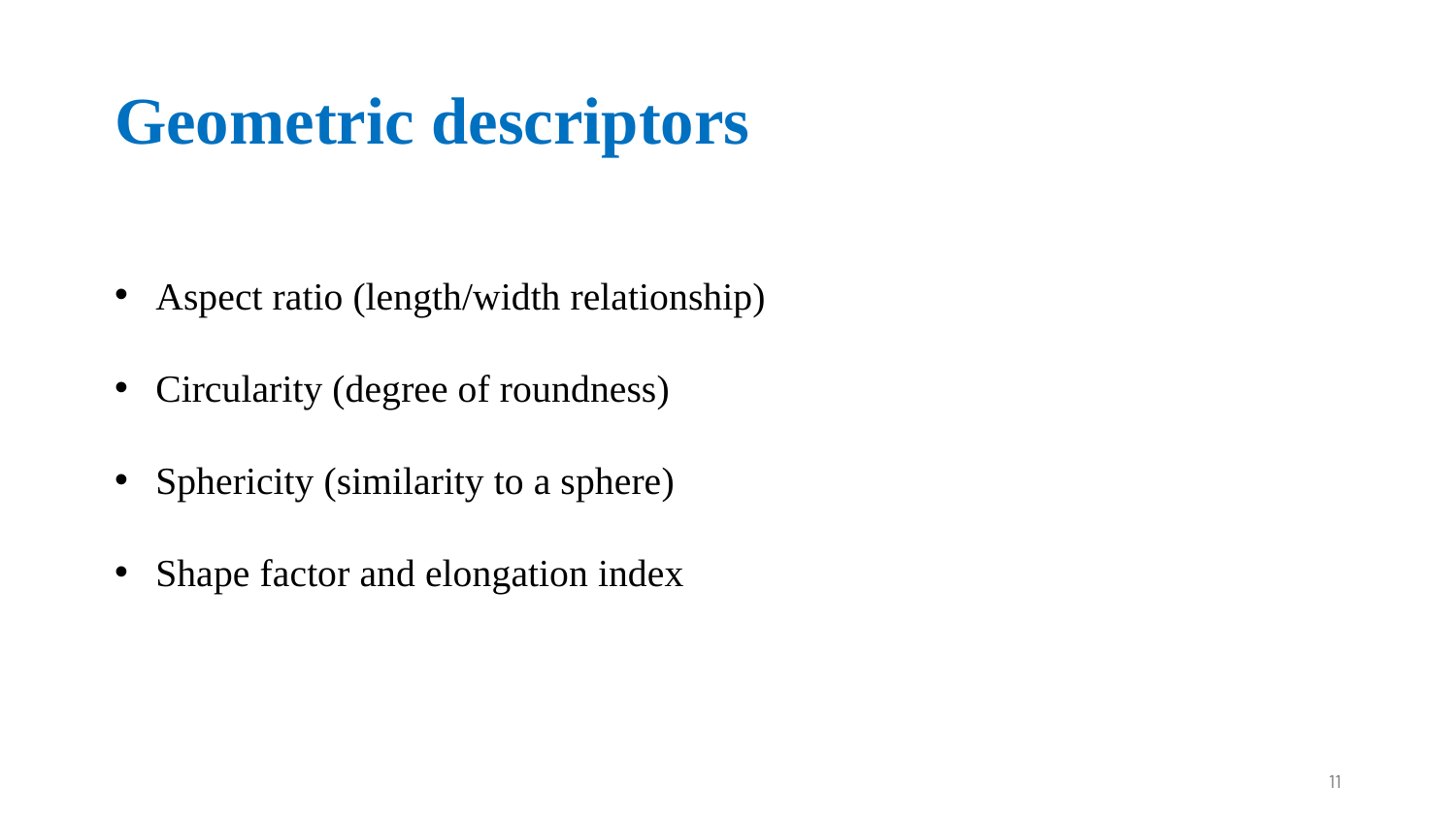

# Geometric descriptors
Aspect ratio (length/width relationship)
Circularity (degree of roundness)
Sphericity (similarity to a sphere)
Shape factor and elongation index
11